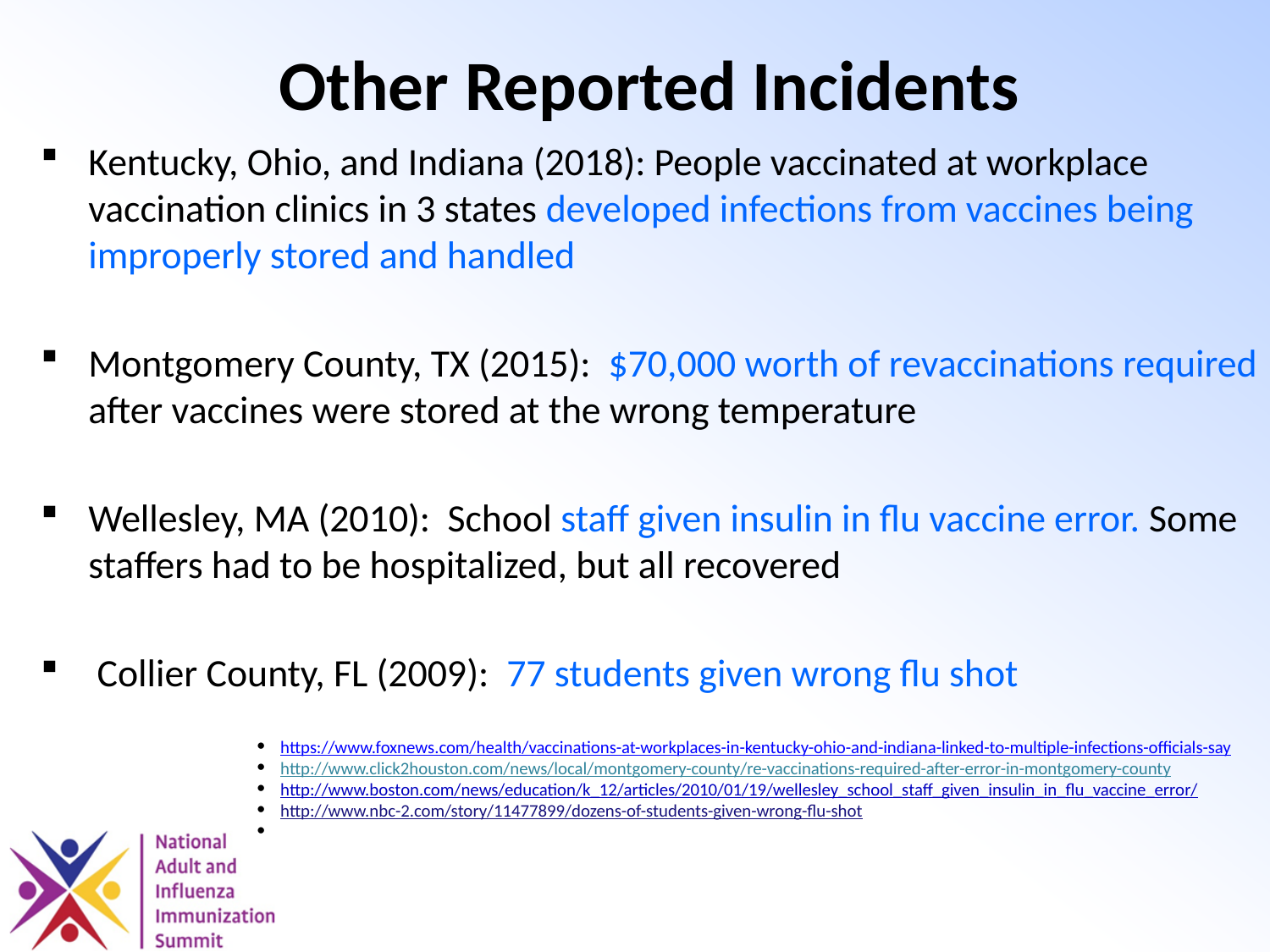

# Other Reported Incidents
Kentucky, Ohio, and Indiana (2018): People vaccinated at workplace vaccination clinics in 3 states developed infections from vaccines being improperly stored and handled

Montgomery County, TX (2015):  $70,000 worth of revaccinations required after vaccines were stored at the wrong temperature

Wellesley, MA (2010):  School staff given insulin in flu vaccine error. Some staffers had to be hospitalized, but all recovered

 Collier County, FL (2009):  77 students given wrong flu shot

https://www.foxnews.com/health/vaccinations-at-workplaces-in-kentucky-ohio-and-indiana-linked-to-multiple-infections-officials-say
http://www.click2houston.com/news/local/montgomery-county/re-vaccinations-required-after-error-in-montgomery-county
http://www.boston.com/news/education/k_12/articles/2010/01/19/wellesley_school_staff_given_insulin_in_flu_vaccine_error/
http://www.nbc-2.com/story/11477899/dozens-of-students-given-wrong-flu-shot